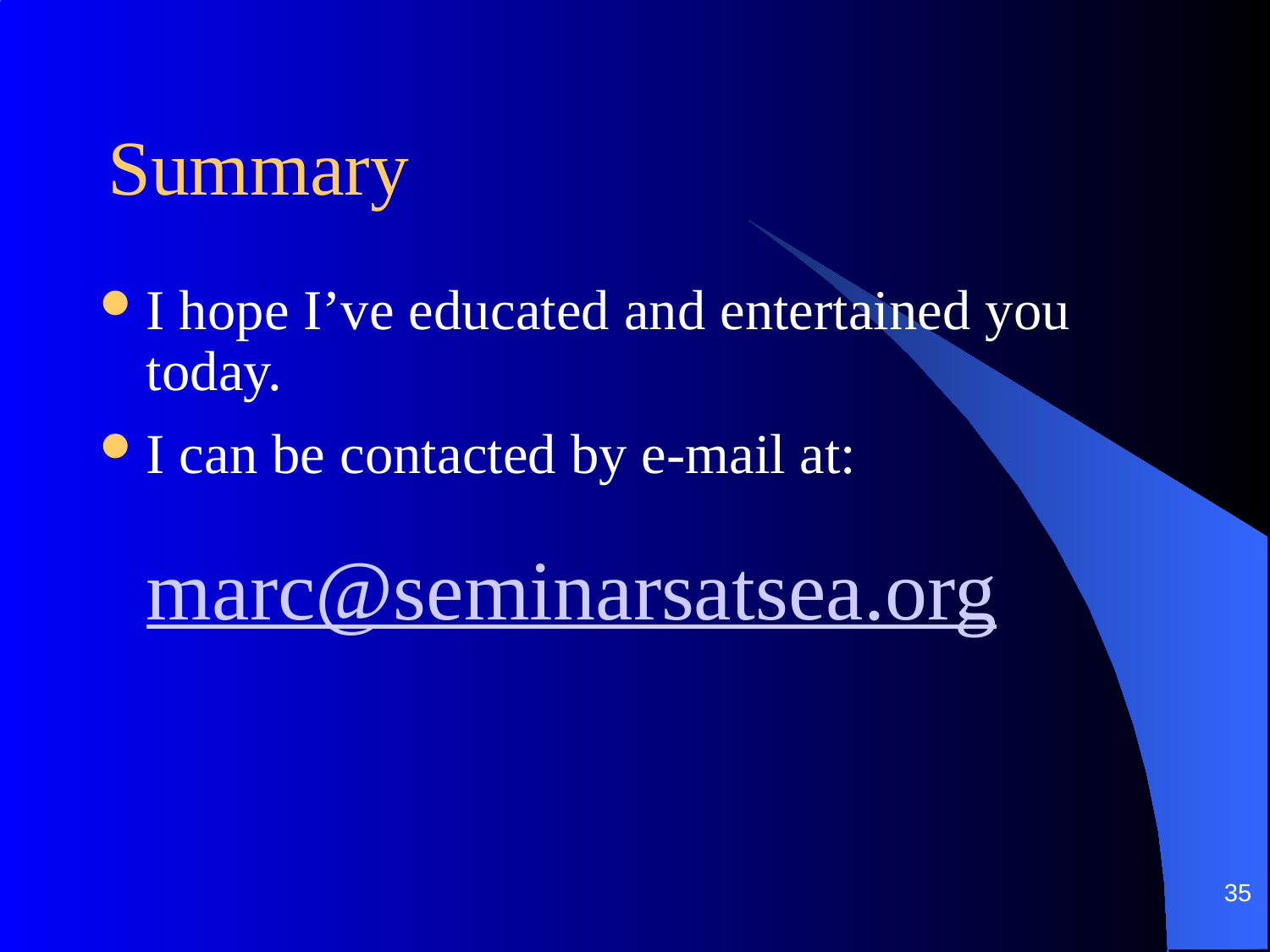

Summary
I hope I’ve educated and entertained you today.
I can be contacted by e-mail at:
marc@seminarsatsea.org
35